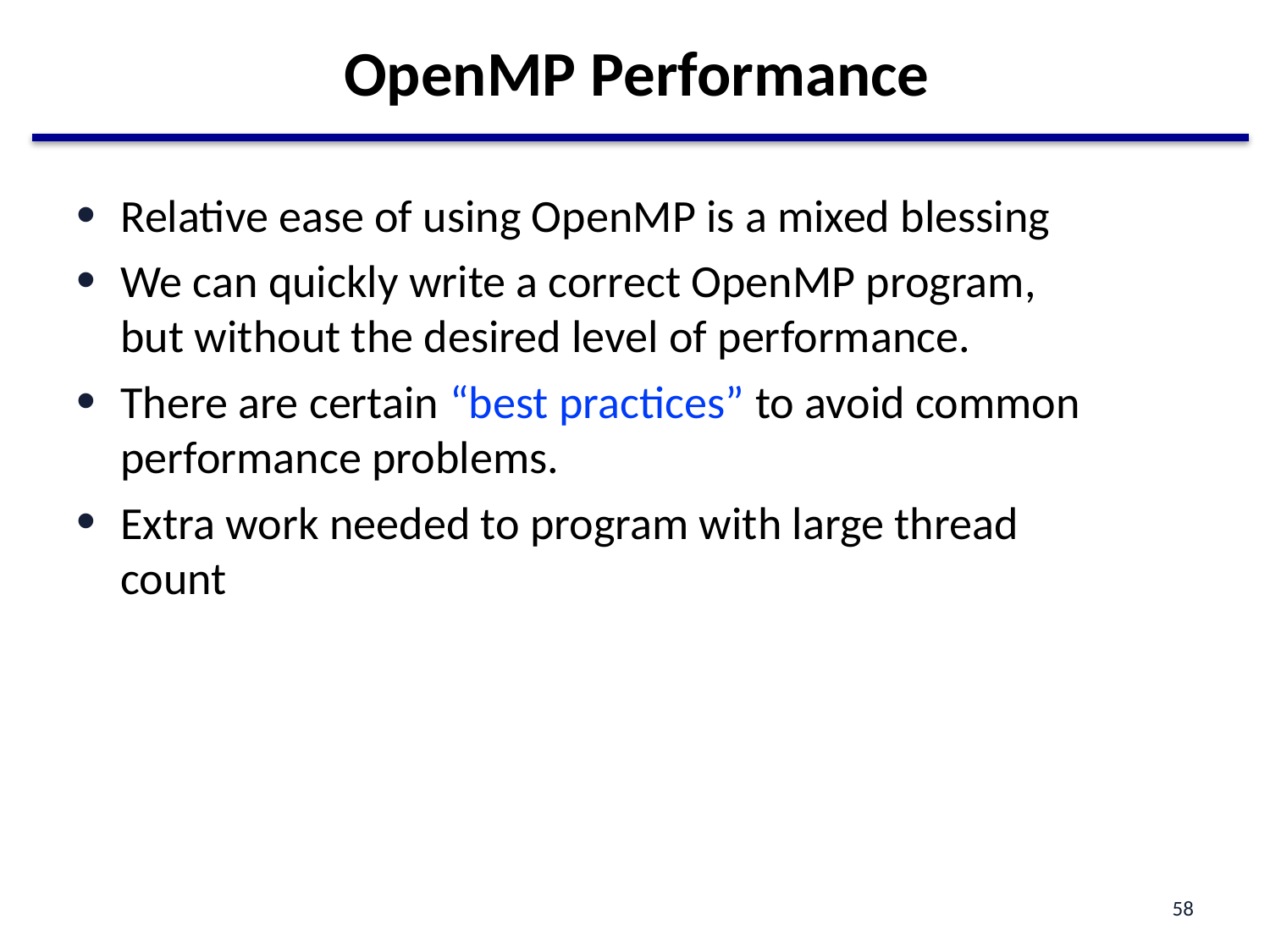

# OpenMP Performance
Relative ease of using OpenMP is a mixed blessing
We can quickly write a correct OpenMP program, but without the desired level of performance.
There are certain “best practices” to avoid common performance problems.
Extra work needed to program with large thread count

58